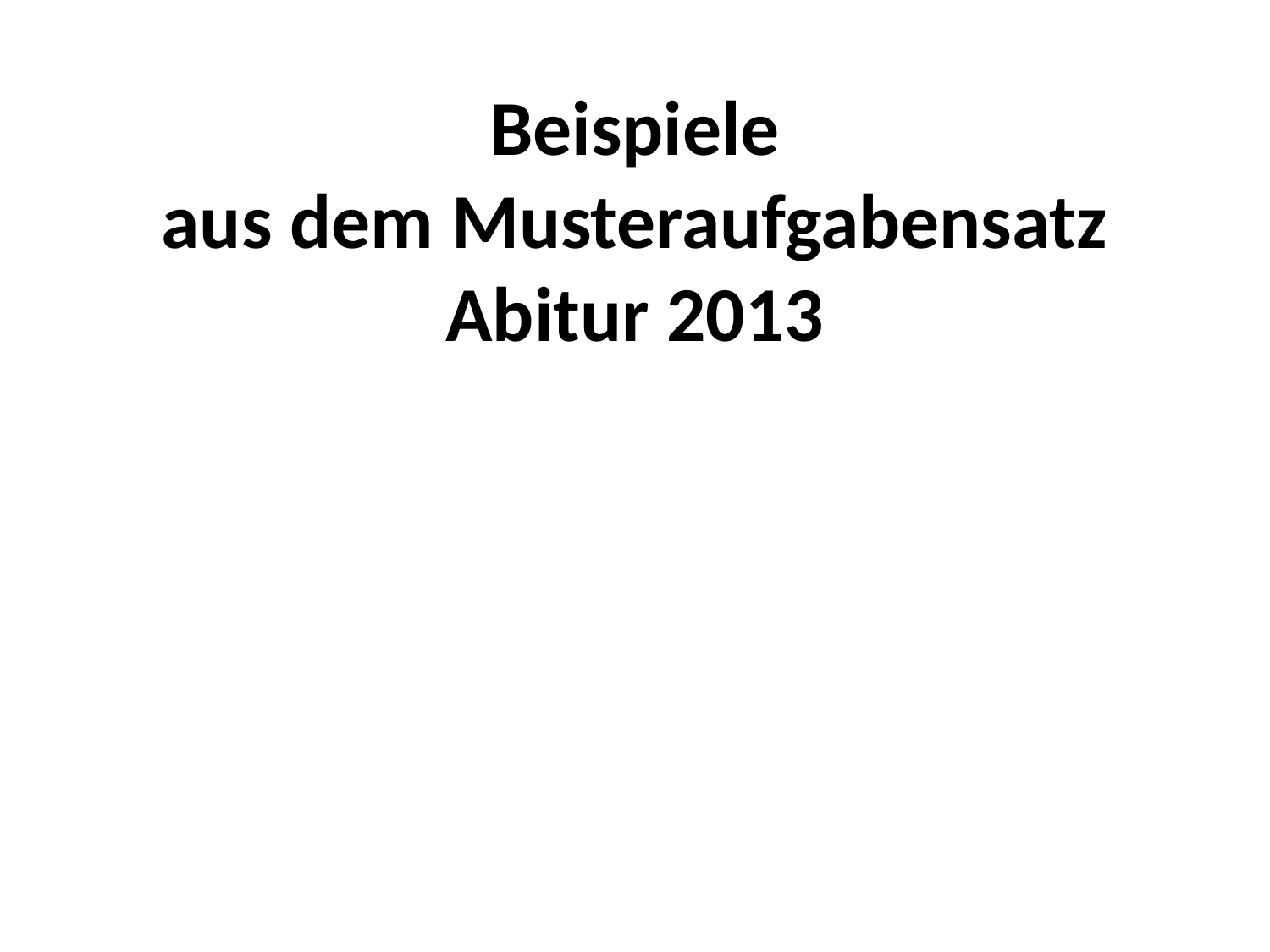

# Beispiele aus dem Musteraufgabensatz Abitur 2013